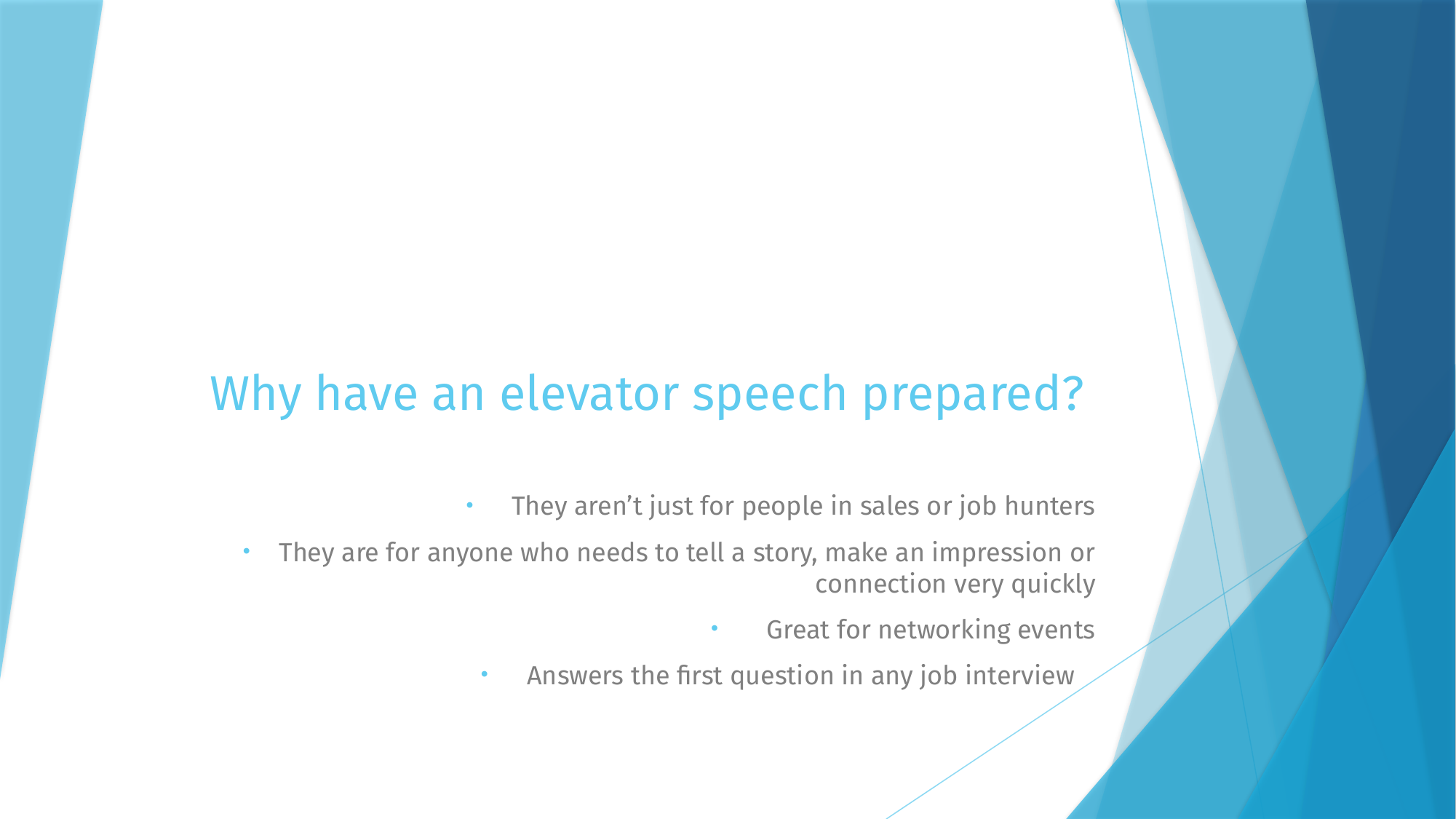

# Why have an elevator speech prepared?
They aren’t just for people in sales or job hunters
They are for anyone who needs to tell a story, make an impression or connection very quickly
Great for networking events
Answers the first question in any job interview